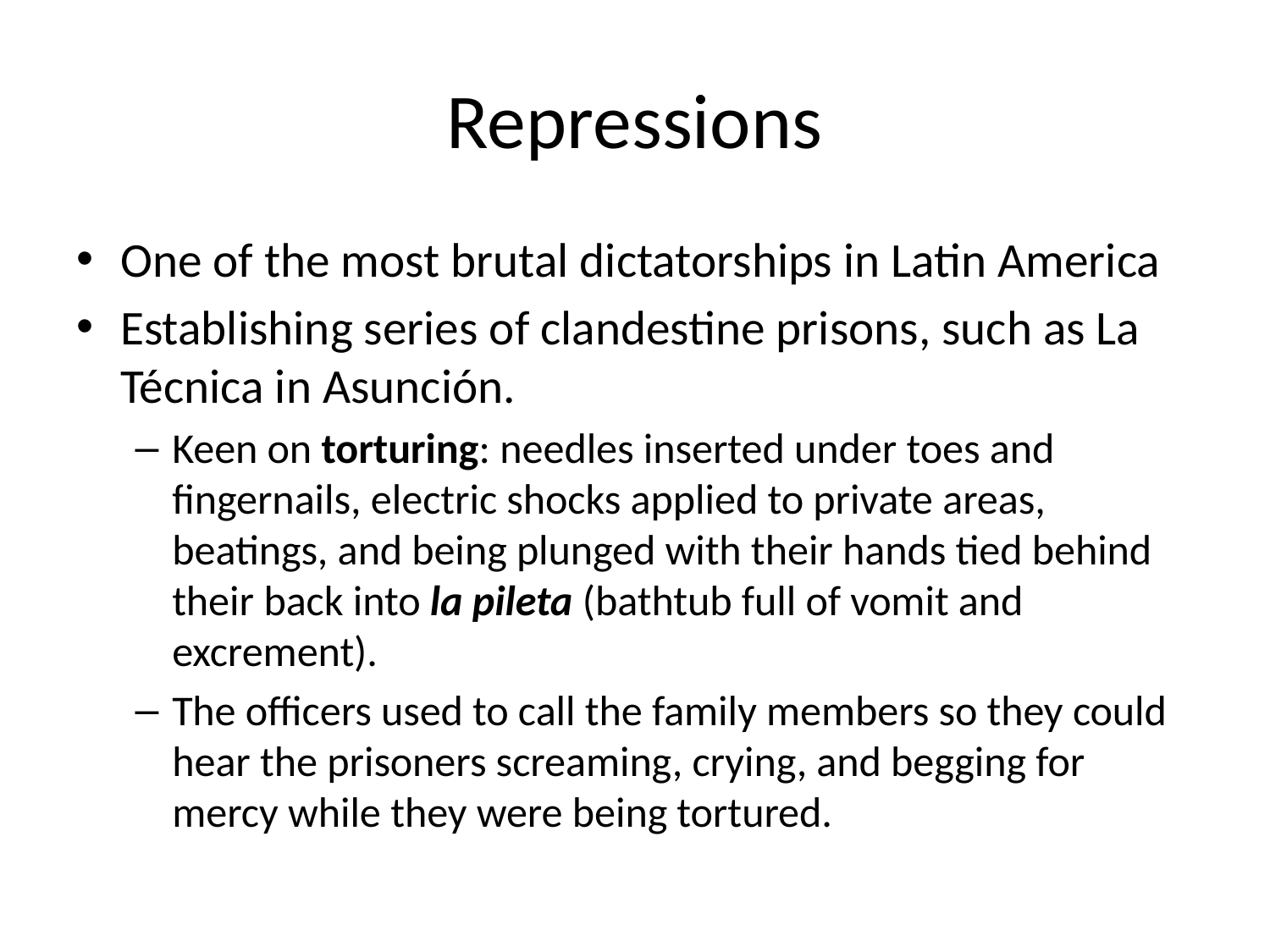

# Repressions
One of the most brutal dictatorships in Latin America
Establishing series of clandestine prisons, such as La Técnica in Asunción.
Keen on torturing: needles inserted under toes and fingernails, electric shocks applied to private areas, beatings, and being plunged with their hands tied behind their back into la pileta (bathtub full of vomit and excrement).
The officers used to call the family members so they could hear the prisoners screaming, crying, and begging for mercy while they were being tortured.